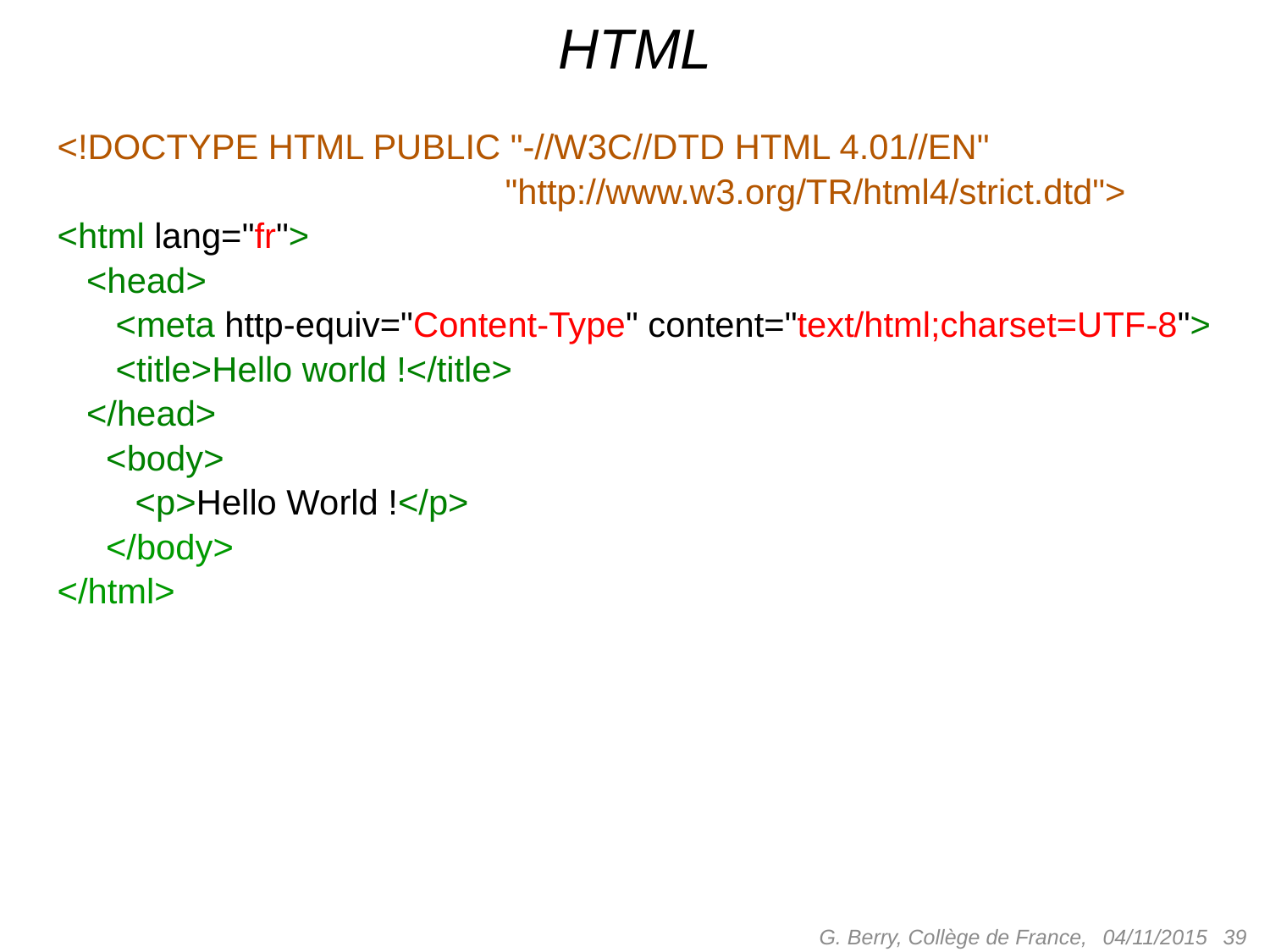

# HTML
<!DOCTYPE HTML PUBLIC "-//W3C//DTD HTML 4.01//EN"
                                              "http://www.w3.org/TR/html4/strict.dtd">
<html lang="fr">
   <head>
      <meta http-equiv="Content-Type" content="text/html;charset=UTF-8">
      <title>Hello world !</title>
   </head>
     <body>
        <p>Hello World !</p>
     </body>
</html>
G. Berry, Collège de France,
 39
04/11/2015